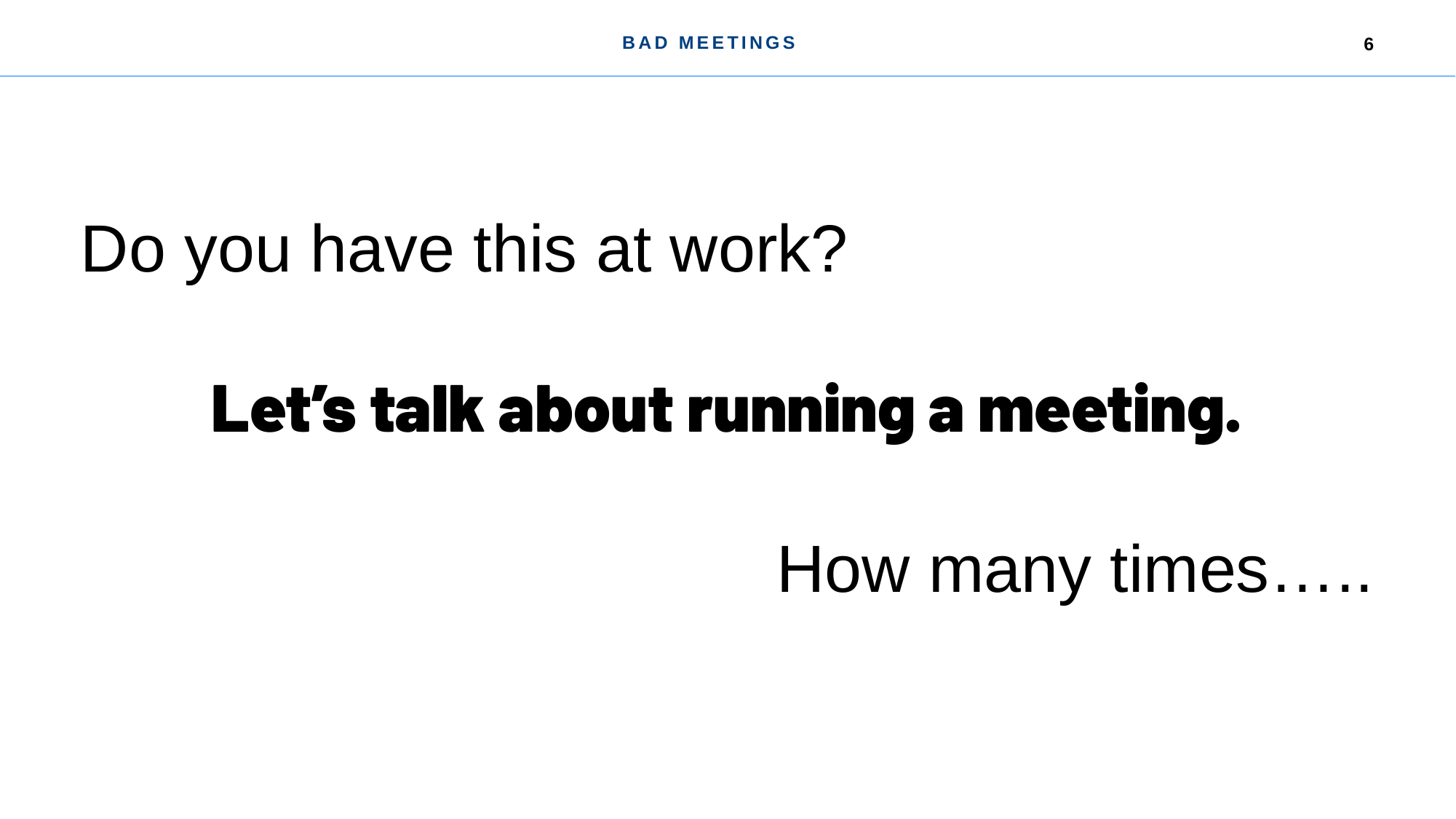

Bad meetings
6

Do you have this at work?

Let’s talk about running a meeting.

How many times…..